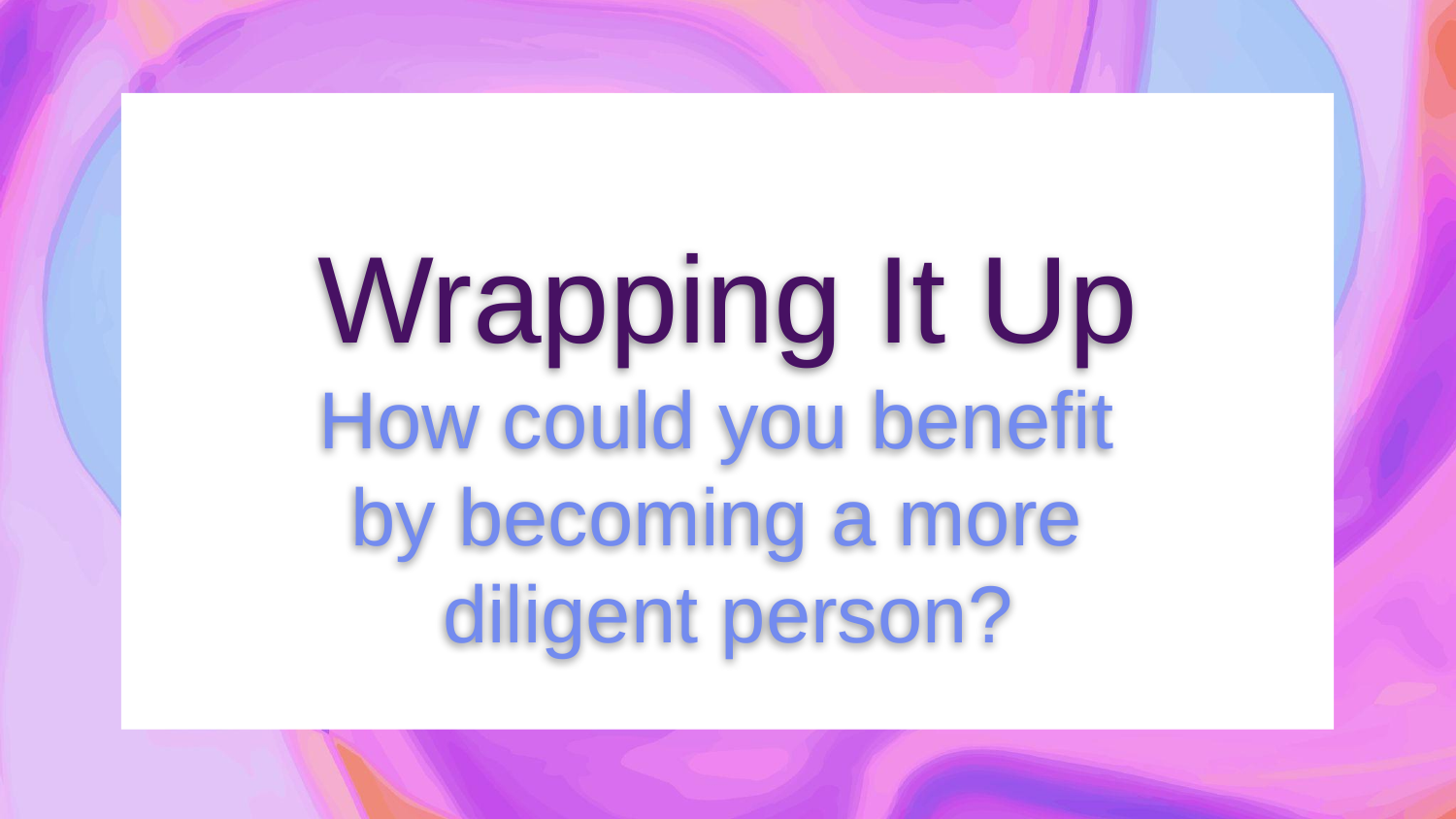

# Wrapping It Up
How could you benefit
by becoming a more
diligent person?